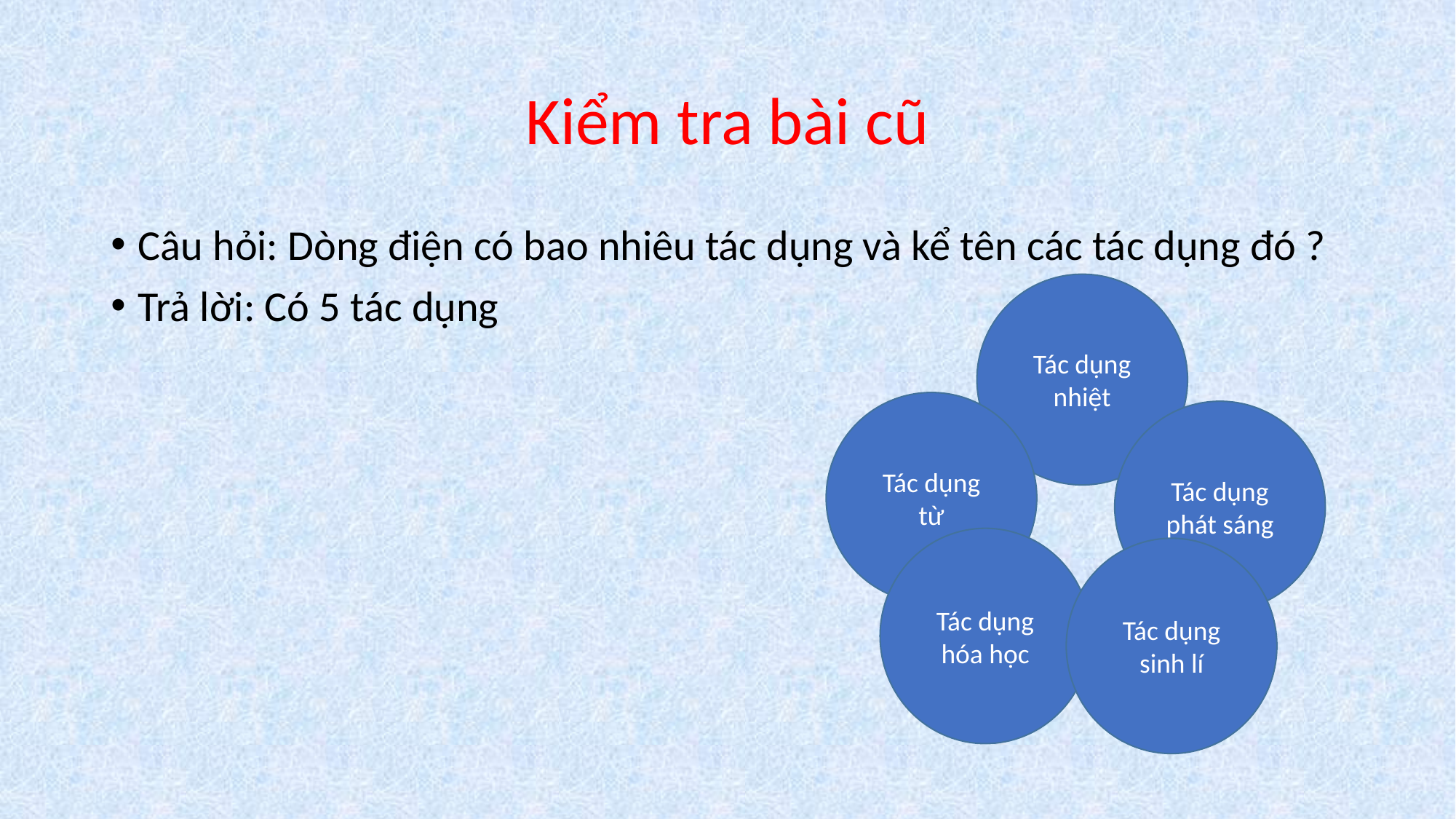

# Kiểm tra bài cũ
Câu hỏi: Dòng điện có bao nhiêu tác dụng và kể tên các tác dụng đó ?
Trả lời: Có 5 tác dụng
Tác dụng nhiệt
Tác dụng từ
Tác dụng phát sáng
Tác dụng hóa học
Tác dụng sinh lí